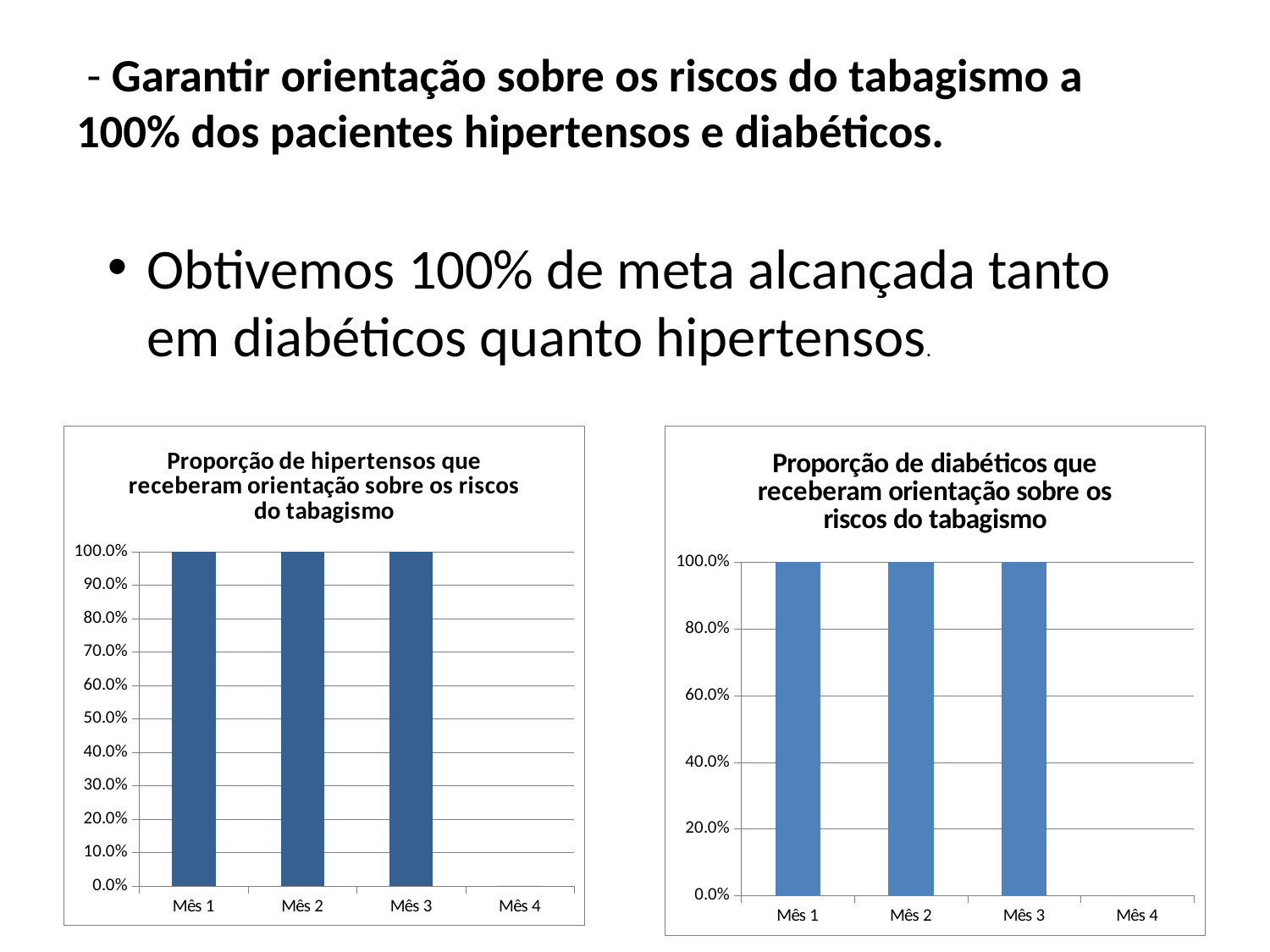

# - Garantir orientação sobre os riscos do tabagismo a 100% dos pacientes hipertensos e diabéticos.
Obtivemos 100% de meta alcançada tanto em diabéticos quanto hipertensos.

### Chart:

| Category | Proporção de hipertensos que receberam orientação sobre os riscos do tabagismo |
|---|---|
| Mês 1 | 1.0 |
| Mês 2 | 1.0 |
| Mês 3 | 1.0 |
| Mês 4 | 0.0 |

### Chart:

| Category | Proporção de diabéticos que receberam orientação sobre os riscos do tabagismo |
|---|---|
| Mês 1 | 1.0 |
| Mês 2 | 1.0 |
| Mês 3 | 1.0 |
| Mês 4 | 0.0 |